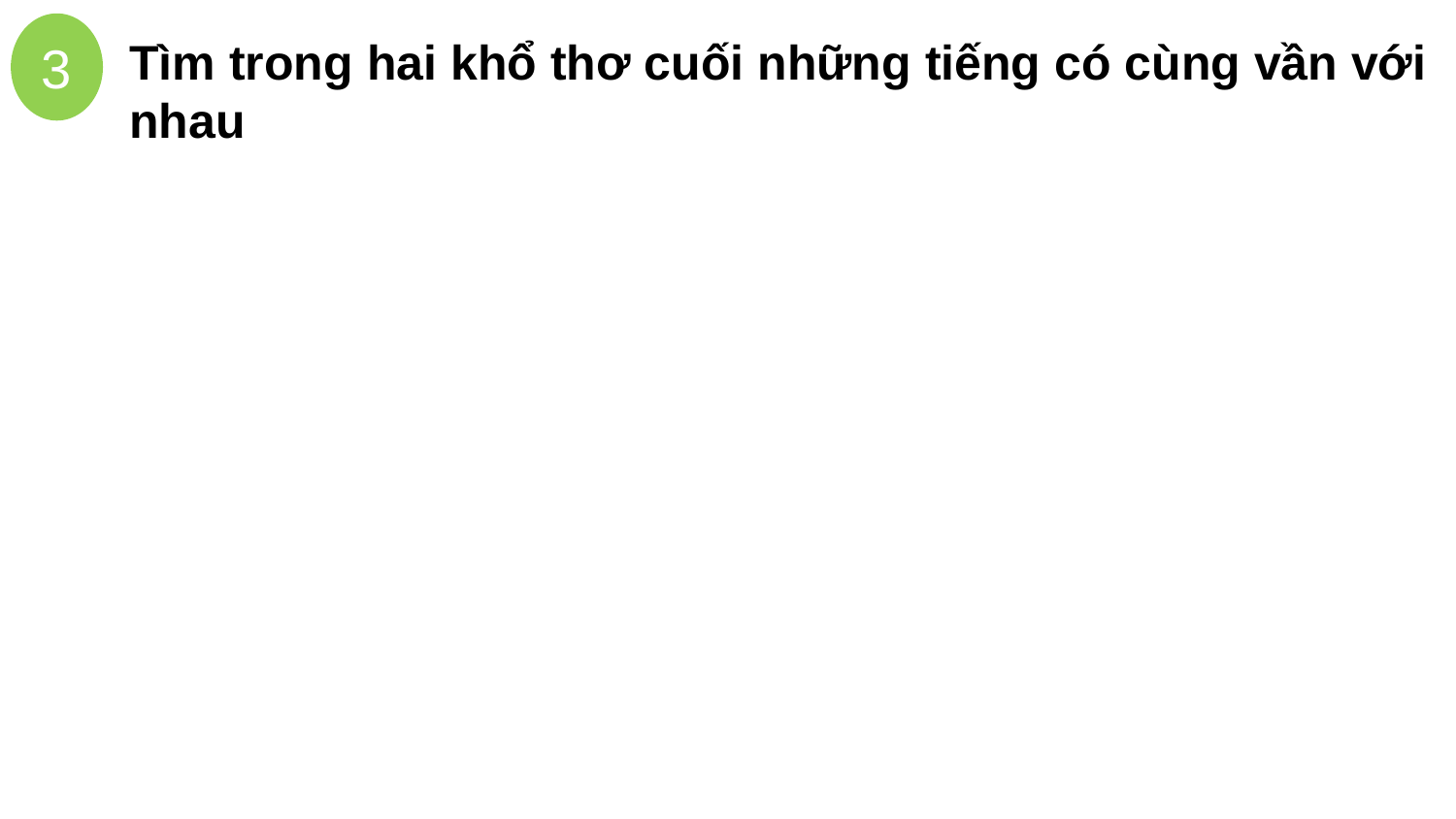

3
Tìm trong hai khổ thơ cuối những tiếng có cùng vần với nhau